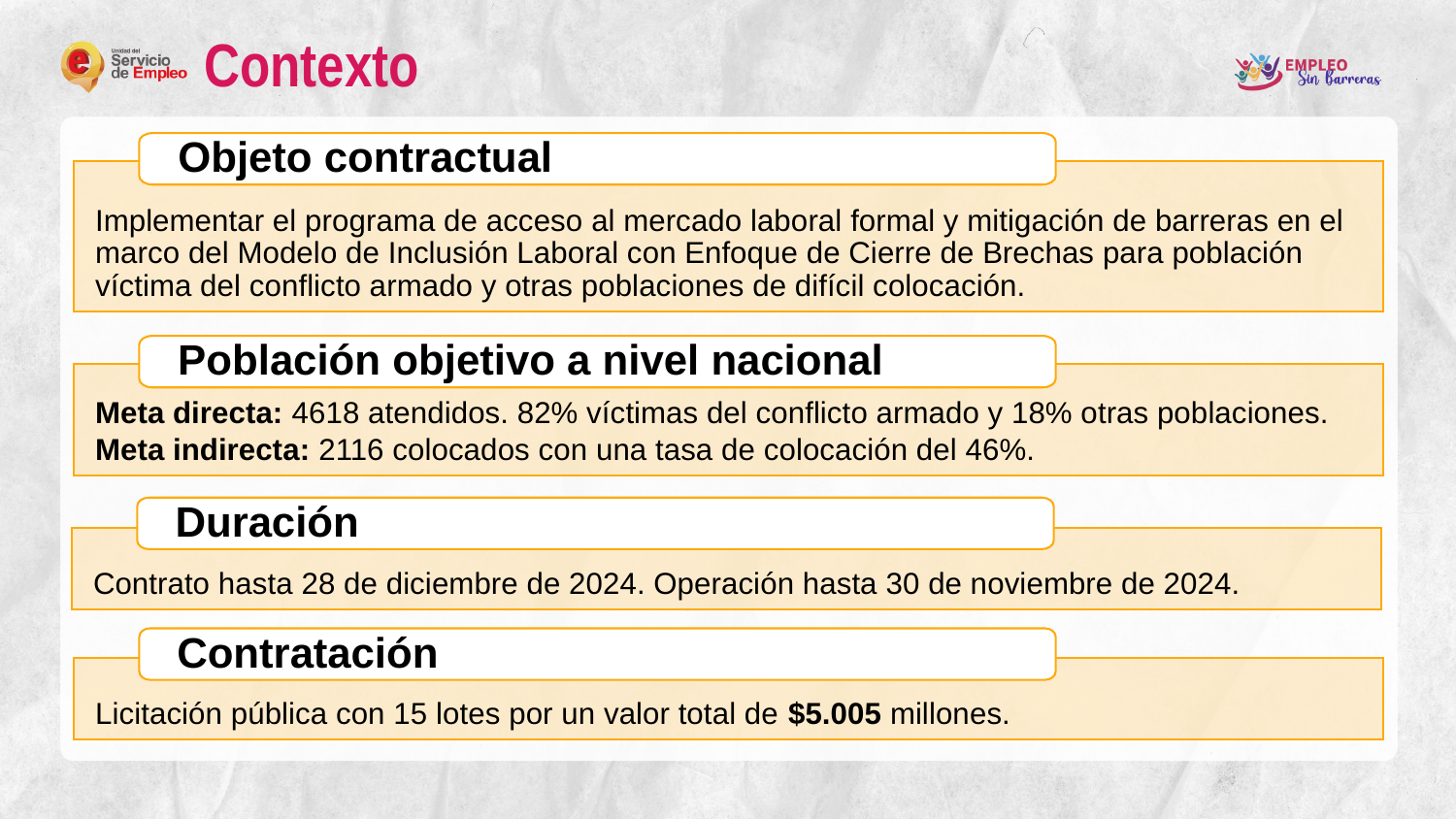

Contexto
Objeto contractual
Implementar el programa de acceso al mercado laboral formal y mitigación de barreras en el marco del Modelo de Inclusión Laboral con Enfoque de Cierre de Brechas para población víctima del conflicto armado y otras poblaciones de difícil colocación.
Población objetivo a nivel nacional
Meta directa: 4618 atendidos. 82% víctimas del conflicto armado y 18% otras poblaciones.
Meta indirecta: 2116 colocados con una tasa de colocación del 46%.
Duración
Contrato hasta 28 de diciembre de 2024. Operación hasta 30 de noviembre de 2024.
Contratación
Licitación pública con 15 lotes por un valor total de $5.005 millones.